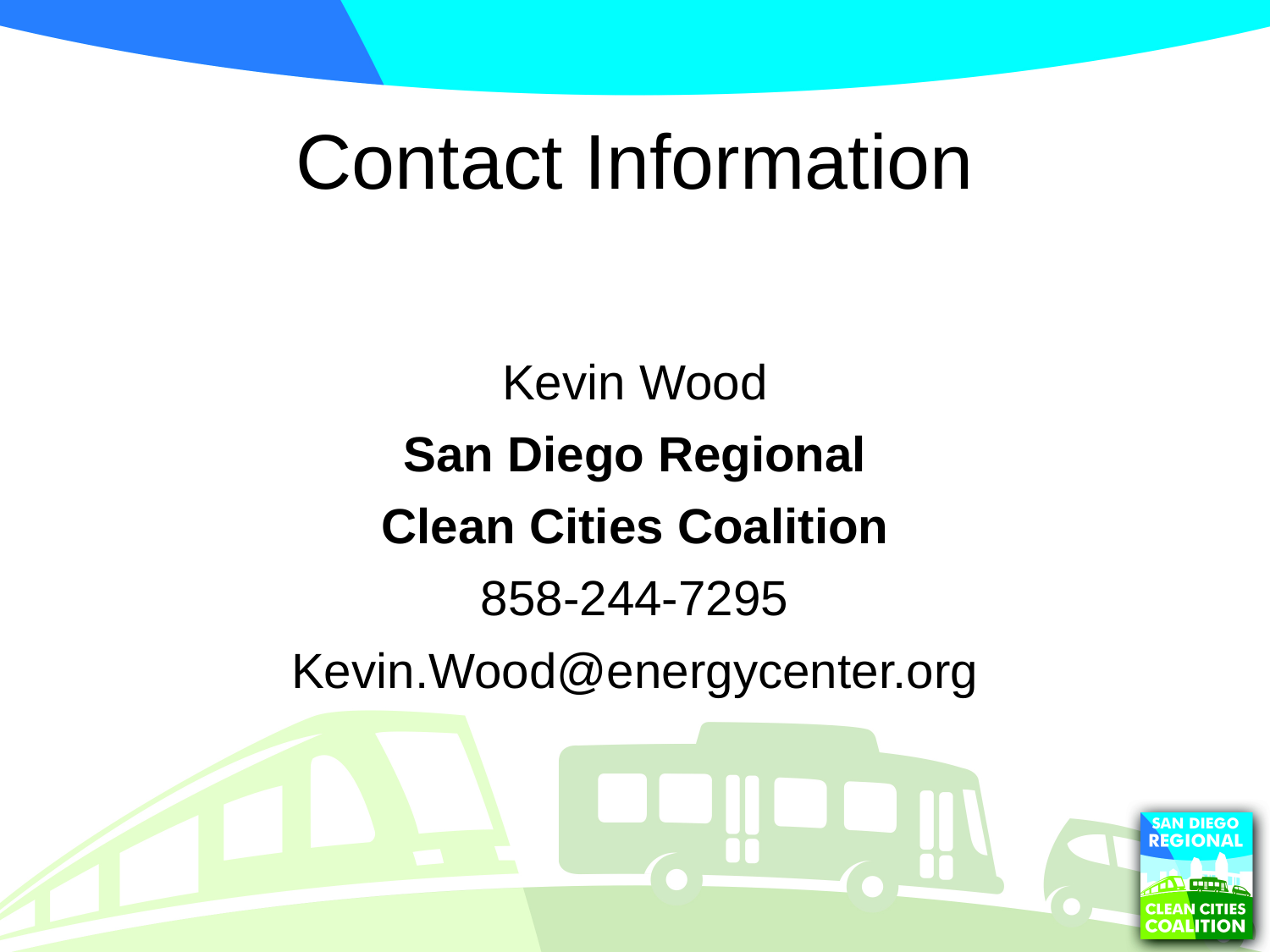

# Contact Information

Kevin Wood
San Diego Regional
Clean Cities Coalition
858-244-7295
Kevin.Wood@energycenter.org